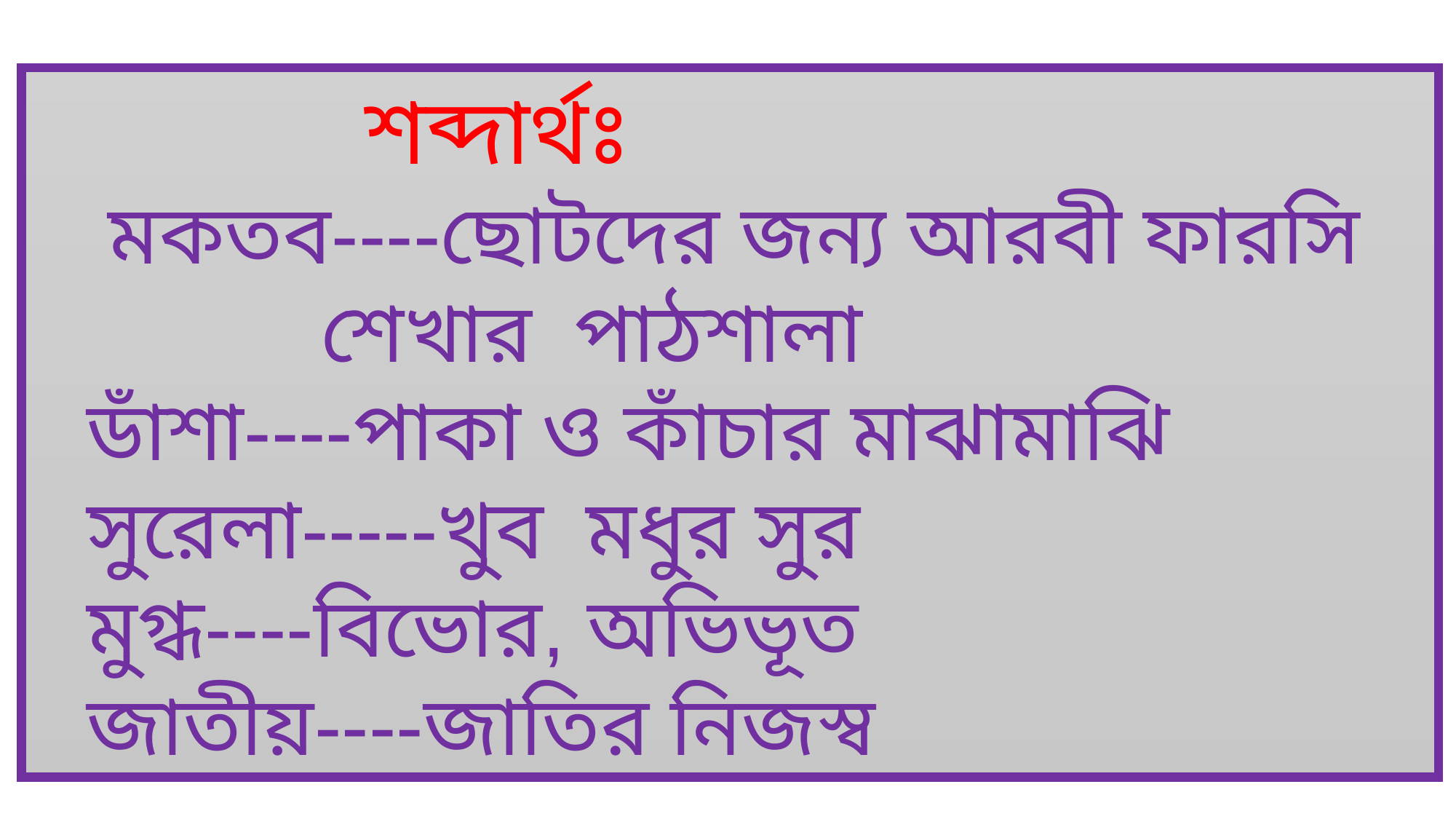

শব্দার্থঃ
 মকতব----ছোটদের জন্য আরবী ফারসি               শেখার  পাঠশালা
ডাঁশা----পাকা ও কাঁচার মাঝামাঝি
সুরেলা-----খুব  মধুর সুর
মুগ্ধ----বিভোর, অভিভূত
জাতীয়----জাতির নিজস্ব